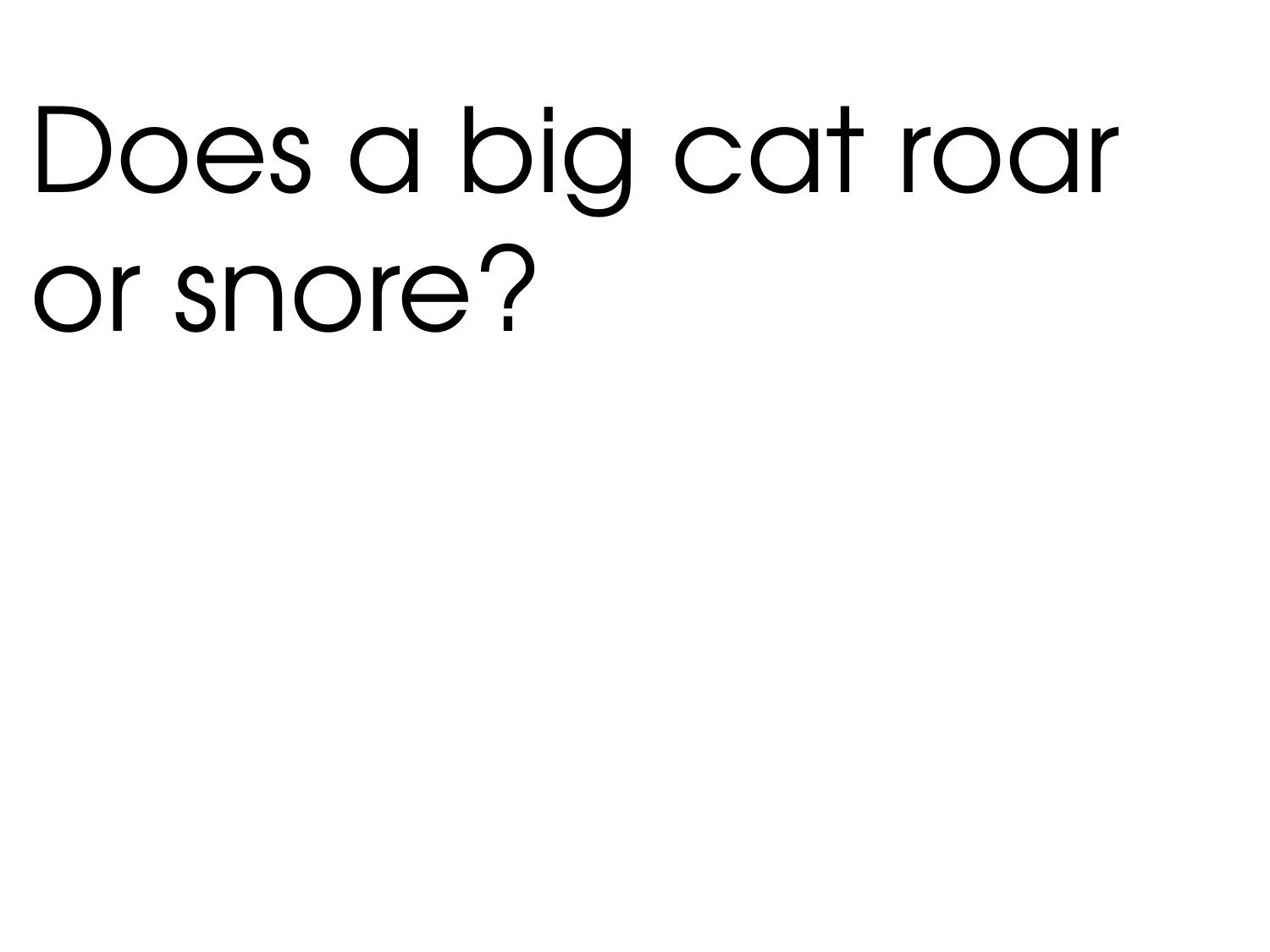

Does a big cat roar or snore?